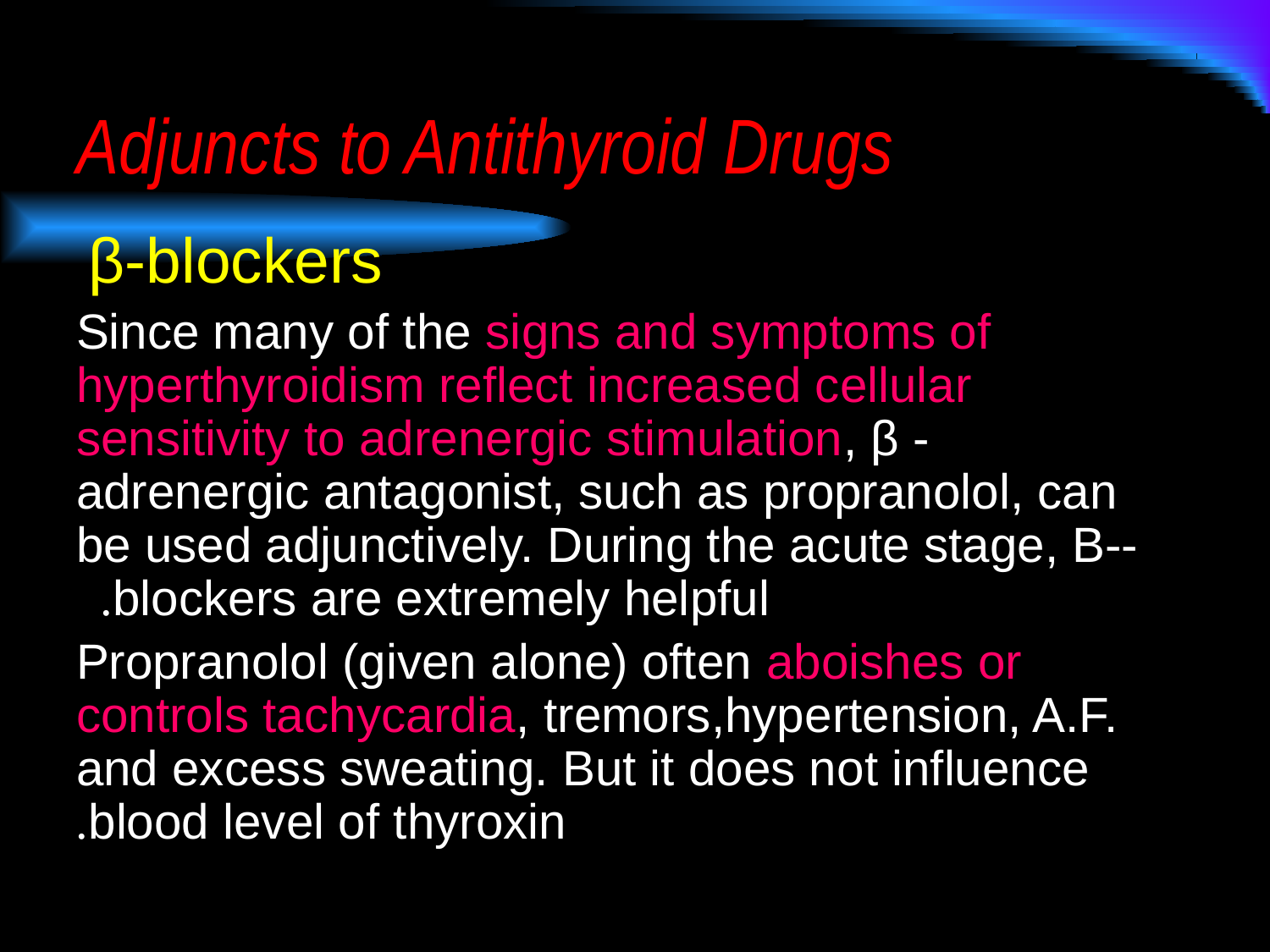

# Adjuncts to Antithyroid Drugs
β-blockers
 Since many of the signs and symptoms of hyperthyroidism reflect increased cellular sensitivity to adrenergic stimulation, β -adrenergic antagonist, such as propranolol, can be used adjunctively. During the acute stage, B--blockers are extremely helpful.
  Propranolol (given alone) often aboishes or controls tachycardia, tremors,hypertension, A.F. and excess sweating. But it does not influence blood level of thyroxin.